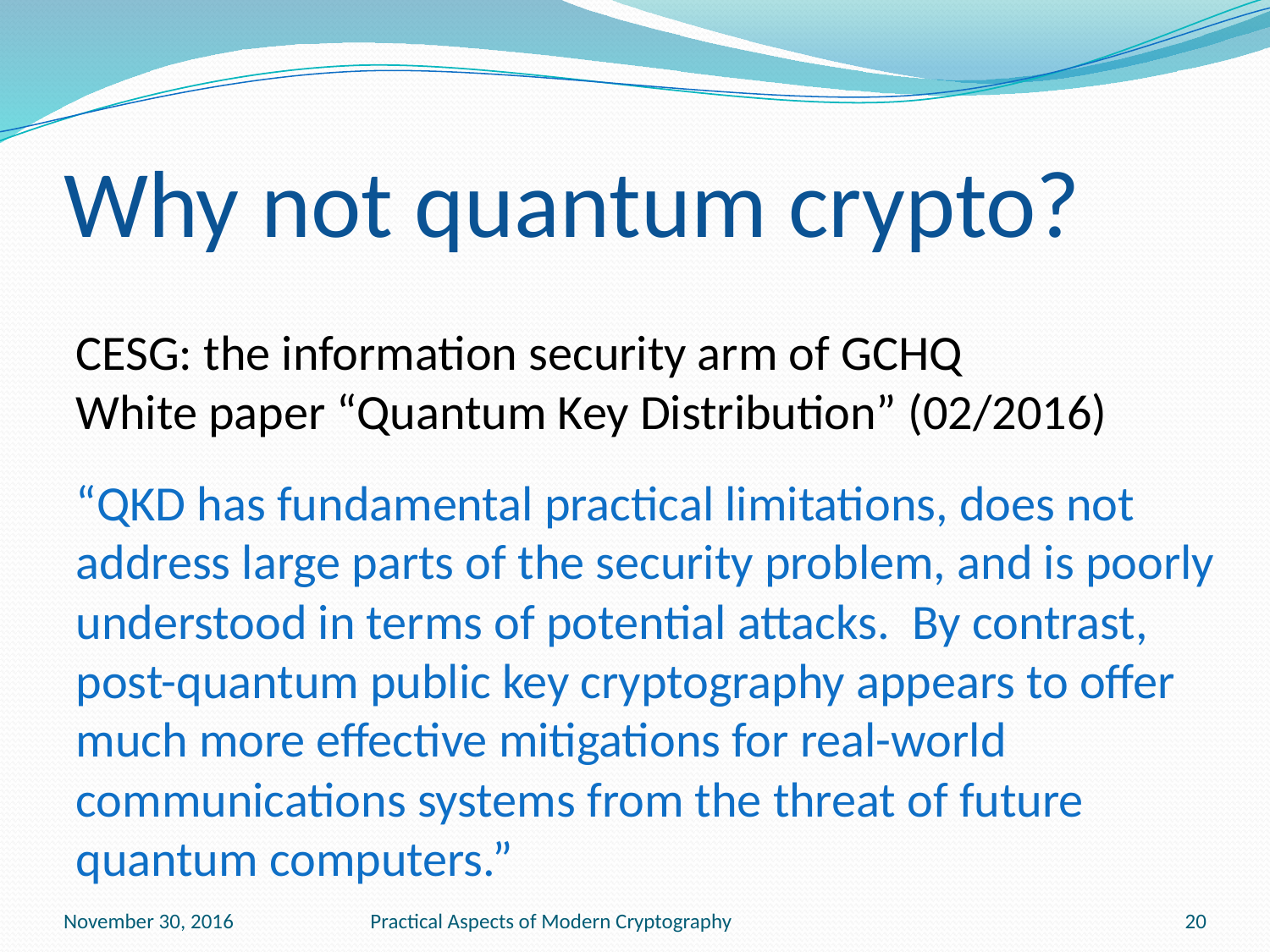

# Why not quantum crypto?
CESG: the information security arm of GCHQ
White paper “Quantum Key Distribution” (02/2016)
“QKD has fundamental practical limitations, does not address large parts of the security problem, and is poorly understood in terms of potential attacks.  By contrast, post-quantum public key cryptography appears to offer much more effective mitigations for real-world communications systems from the threat of future quantum computers.”
November 30, 2016
Practical Aspects of Modern Cryptography
20